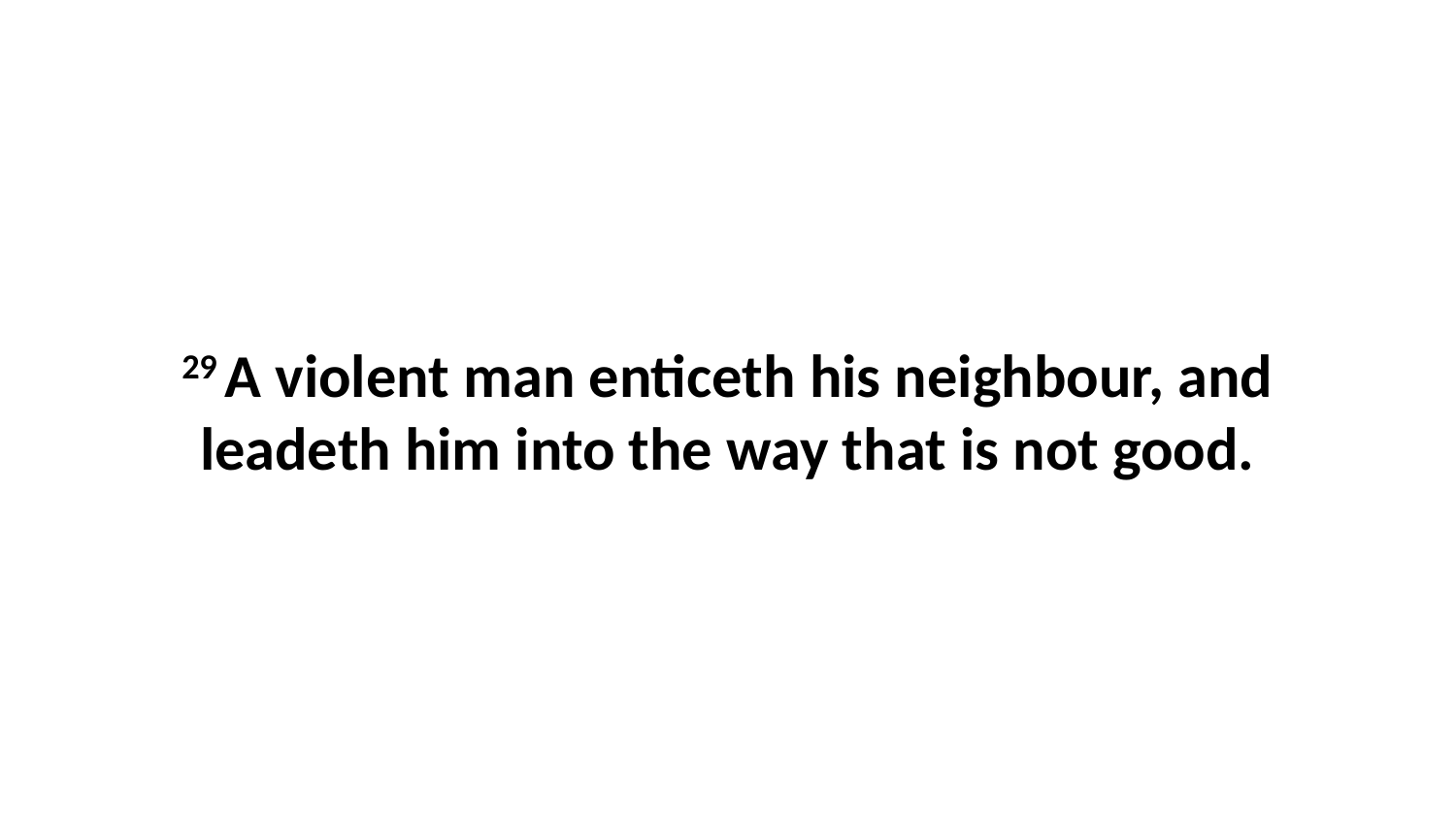

29 A violent man enticeth his neighbour, and leadeth him into the way that is not good.